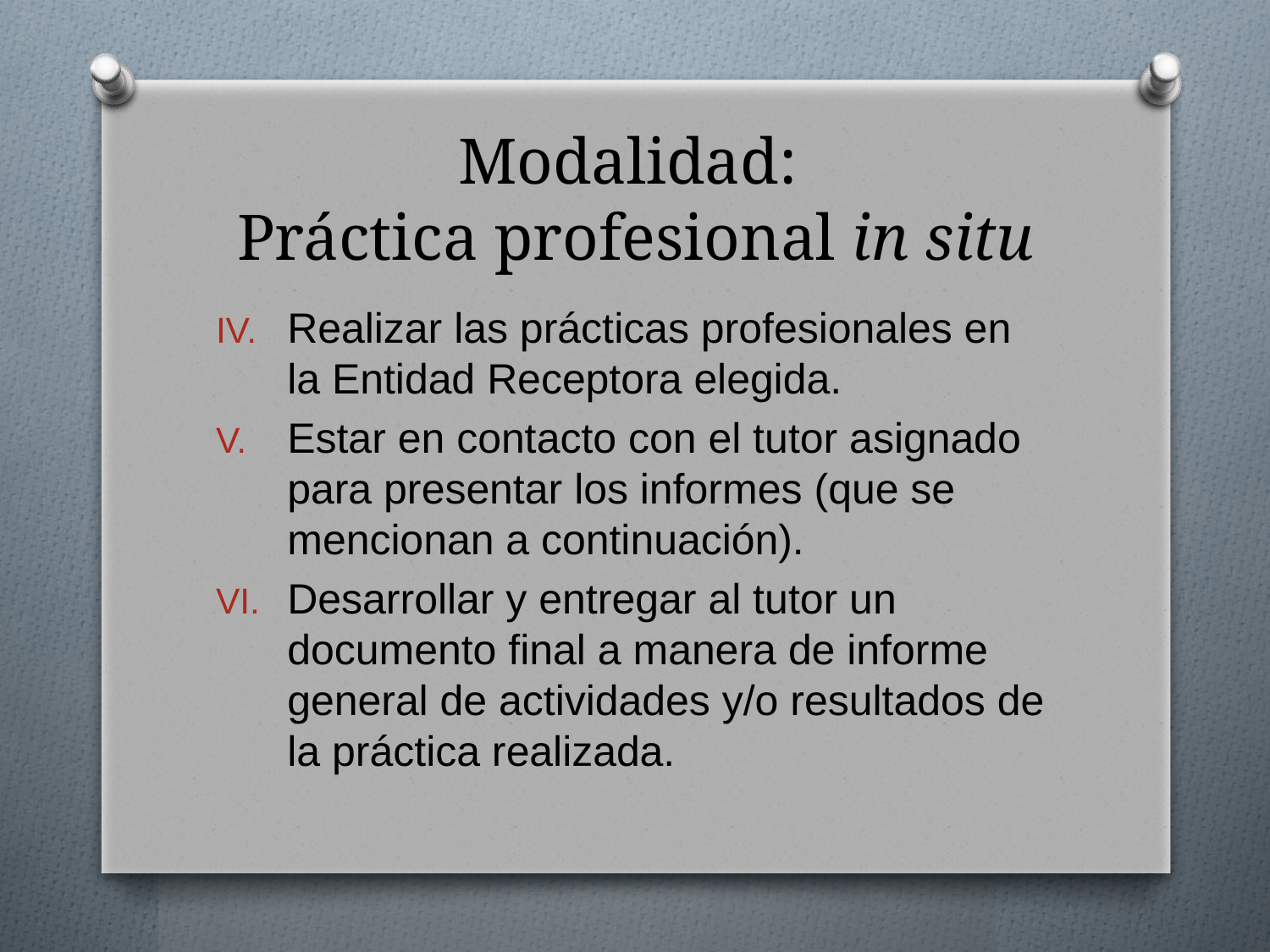

# Modalidad: Práctica profesional in situ
Realizar las prácticas profesionales en la Entidad Receptora elegida.
Estar en contacto con el tutor asignado para presentar los informes (que se mencionan a continuación).
Desarrollar y entregar al tutor un documento final a manera de informe general de actividades y/o resultados de la práctica realizada.